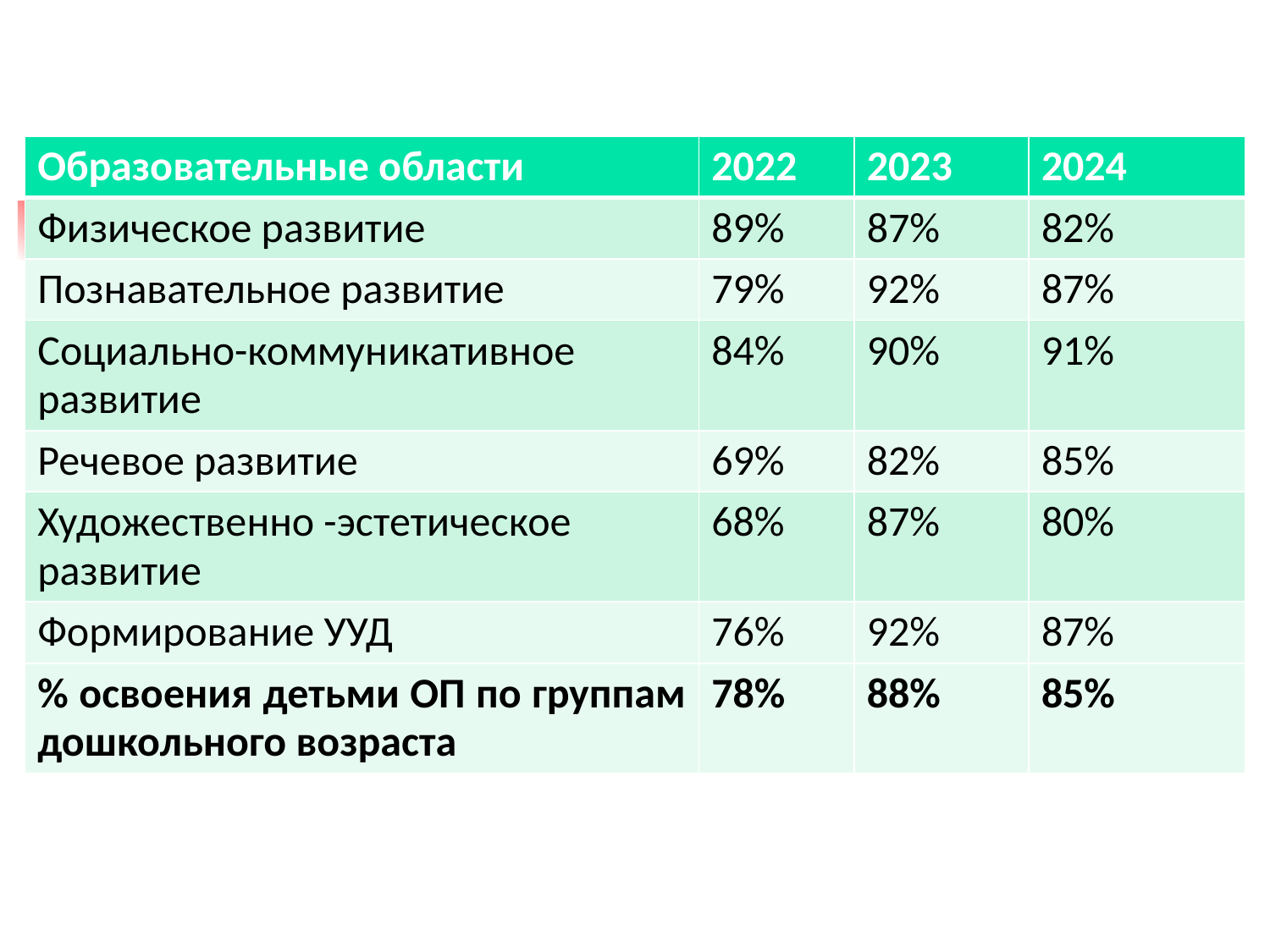

| Образовательные области | 2022 | 2023 | 2024 |
| --- | --- | --- | --- |
| Физическое развитие | 89% | 87% | 82% |
| Познавательное развитие | 79% | 92% | 87% |
| Социально-коммуникативное развитие | 84% | 90% | 91% |
| Речевое развитие | 69% | 82% | 85% |
| Художественно -эстетическое развитие | 68% | 87% | 80% |
| Формирование УУД | 76% | 92% | 87% |
| % освоения детьми ОП по группам дошкольного возраста | 78% | 88% | 85% |